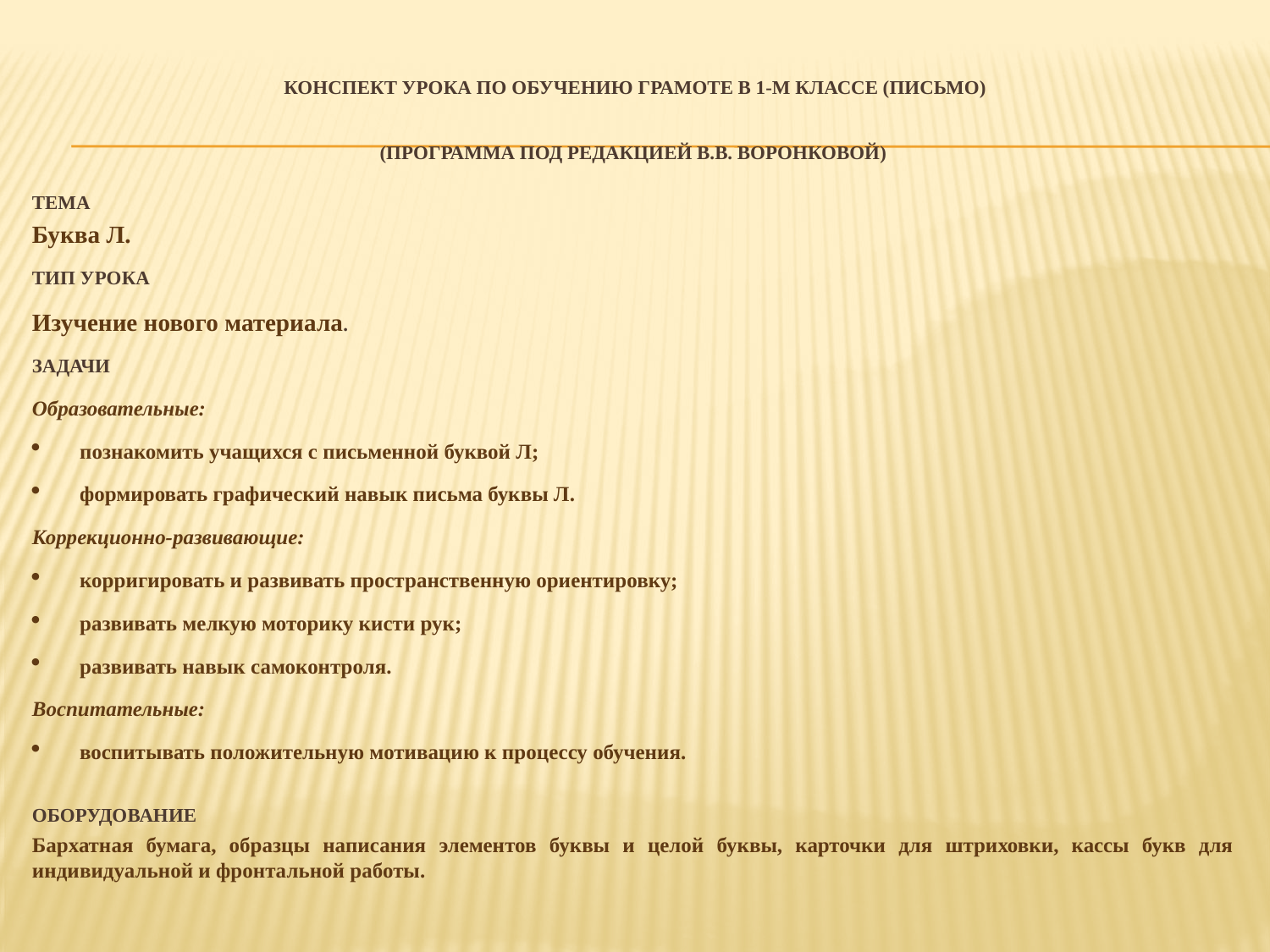

Конспект урока по обучению грамоте в 1-м классе (письмо)
(программа под редакцией В.В. Воронковой)
Тема
Буква Л.
Тип урока
Изучение нового материала.
Задачи
Образовательные:
познакомить учащихся с письменной буквой Л;
формировать графический навык письма буквы Л.
Коррекционно-развивающие:
корригировать и развивать пространственную ориентировку;
развивать мелкую моторику кисти рук;
развивать навык самоконтроля.
Воспитательные:
воспитывать положительную мотивацию к процессу обучения.
Оборудование
Бархатная бумага, образцы написания элементов буквы и целой буквы, карточки для штриховки, кассы букв для индивидуальной и фронтальной работы.
#